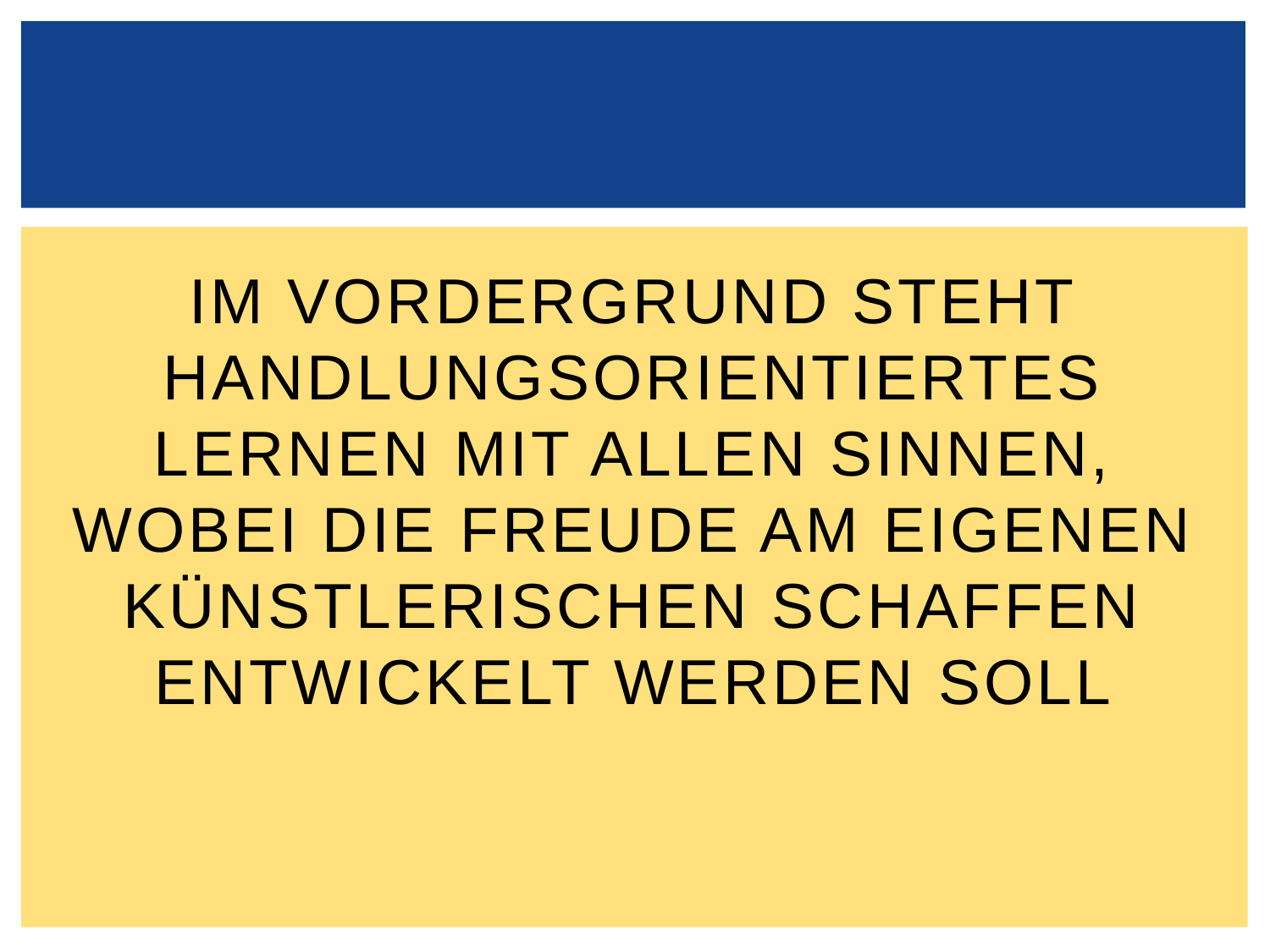

# Im Vordergrund steht handlungsorientiertes Lernen mit allen Sinnen, wobei die Freude am eigenen künstlerischen Schaffen entwickelt werden soll